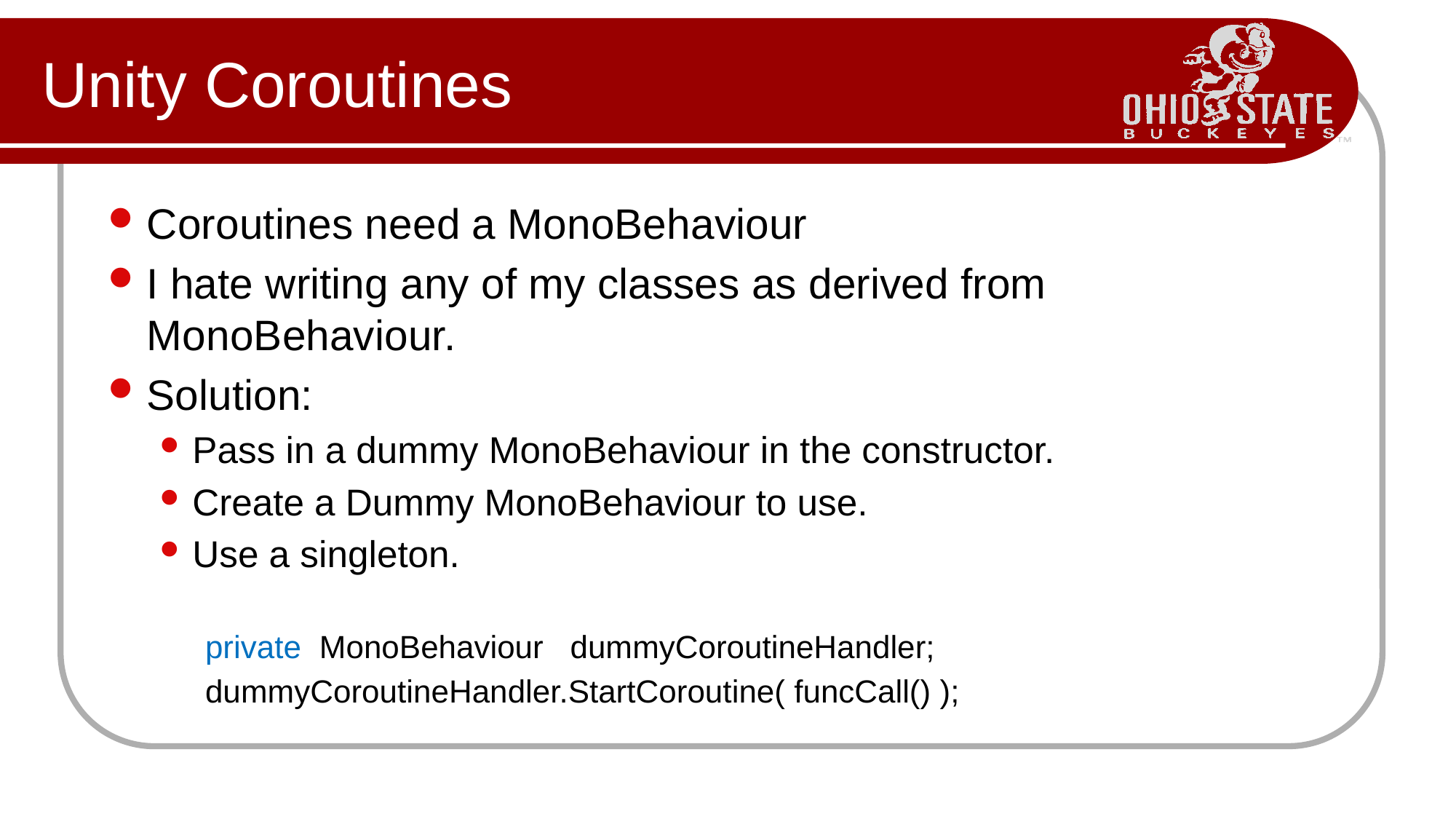

# Unity Coroutines
Coroutines need a MonoBehaviour
I hate writing any of my classes as derived from MonoBehaviour.
Solution:
Pass in a dummy MonoBehaviour in the constructor.
Create a Dummy MonoBehaviour to use.
Use a singleton.

private  MonoBehaviour   dummyCoroutineHandler;
dummyCoroutineHandler.StartCoroutine( funcCall() );